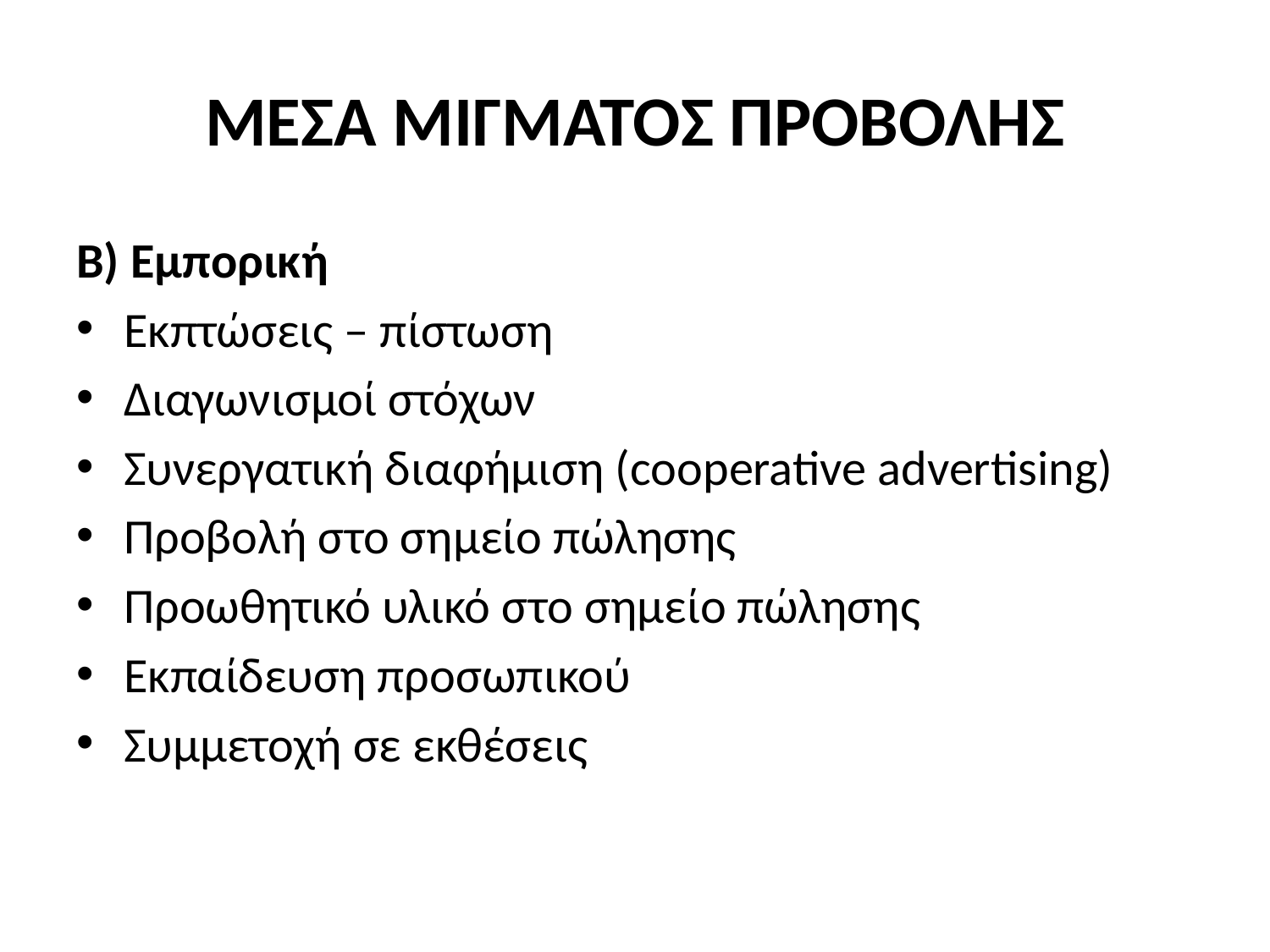

# ΜΕΣΑ ΜΙΓΜΑΤΟΣ ΠΡΟΒΟΛΗΣ
Β) Εμπορική
Εκπτώσεις – πίστωση
Διαγωνισμοί στόχων
Συνεργατική διαφήμιση (cooperative advertising)
Προβολή στο σημείο πώλησης
Προωθητικό υλικό στο σημείο πώλησης
Εκπαίδευση προσωπικού
Συμμετοχή σε εκθέσεις